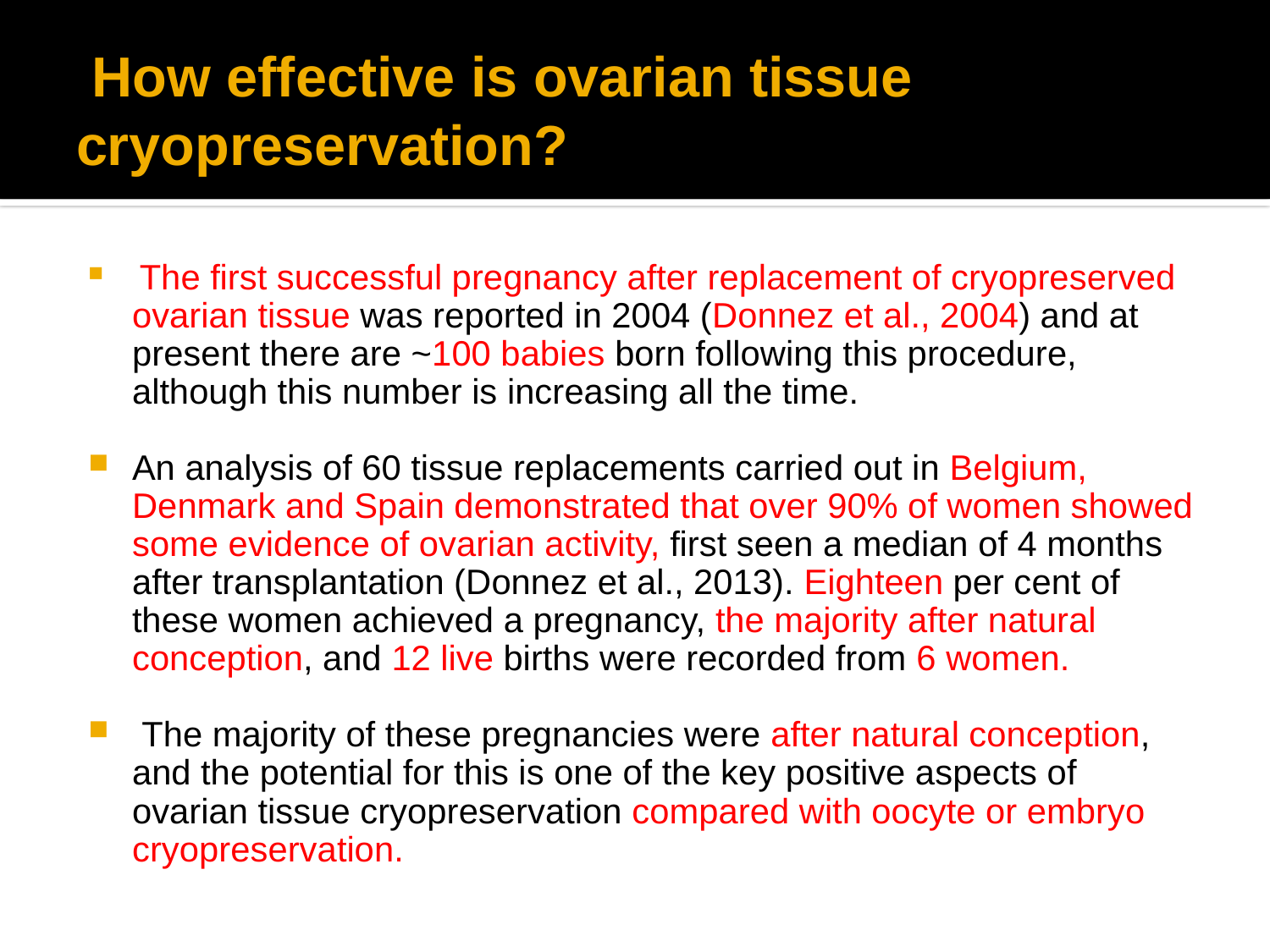

# How effective is ovarian tissue cryopreservation?
 The first successful pregnancy after replacement of cryopreserved ovarian tissue was reported in 2004 (Donnez et al., 2004) and at present there are ~100 babies born following this procedure, although this number is increasing all the time.

An analysis of 60 tissue replacements carried out in Belgium, Denmark and Spain demonstrated that over 90% of women showed some evidence of ovarian activity, first seen a median of 4 months after transplantation (Donnez et al., 2013). Eighteen per cent of these women achieved a pregnancy, the majority after natural conception, and 12 live births were recorded from 6 women.

 The majority of these pregnancies were after natural conception, and the potential for this is one of the key positive aspects of ovarian tissue cryopreservation compared with oocyte or embryo cryopreservation.